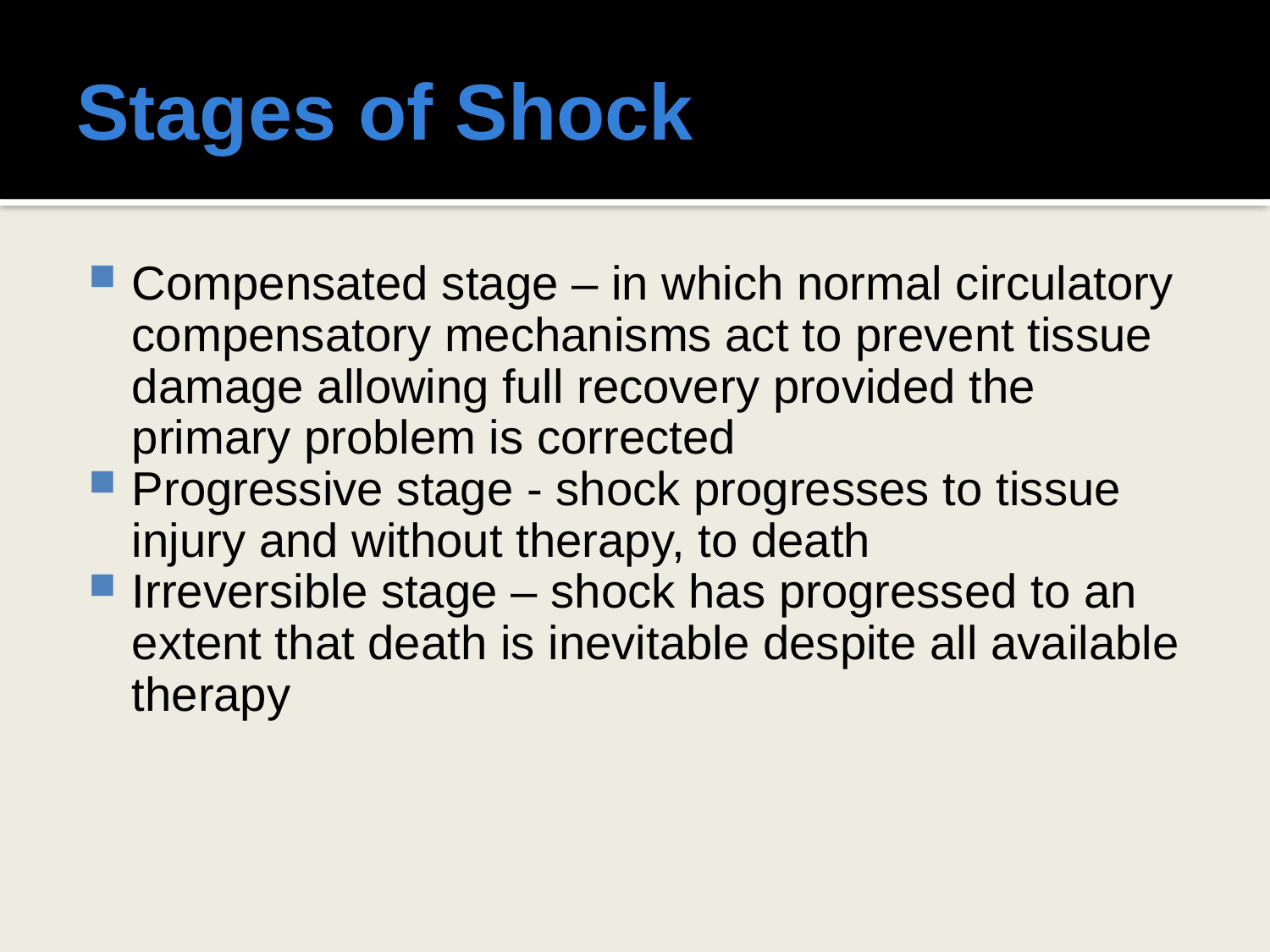

# Stages of Shock
Compensated stage – in which normal circulatory compensatory mechanisms act to prevent tissue damage allowing full recovery provided the primary problem is corrected
Progressive stage - shock progresses to tissue injury and without therapy, to death
Irreversible stage – shock has progressed to an extent that death is inevitable despite all available therapy